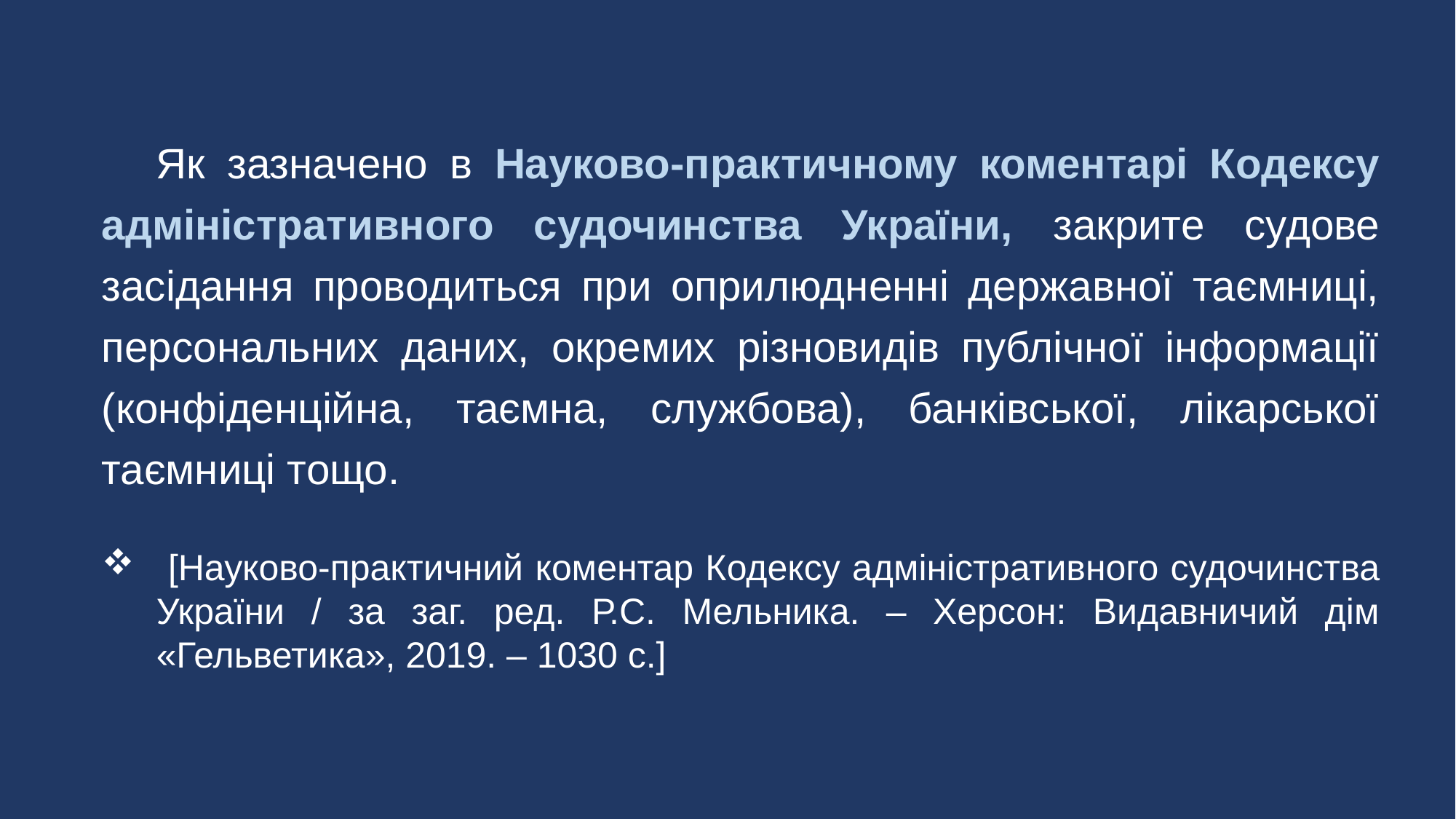

Як зазначено в Науково-практичному коментарі Кодексу адміністративного судочинства України, закрите судове засідання проводиться при оприлюдненні державної таємниці, персональних даних, окремих різновидів публічної інформації (конфіденційна, таємна, службова), банківської, лікарської таємниці тощо.

 [Науково-практичний коментар Кодексу адміністративного судочинства України / за заг. ред. Р.С. Мельника. – Херсон: Видавничий дім «Гельветика», 2019. – 1030 с.]